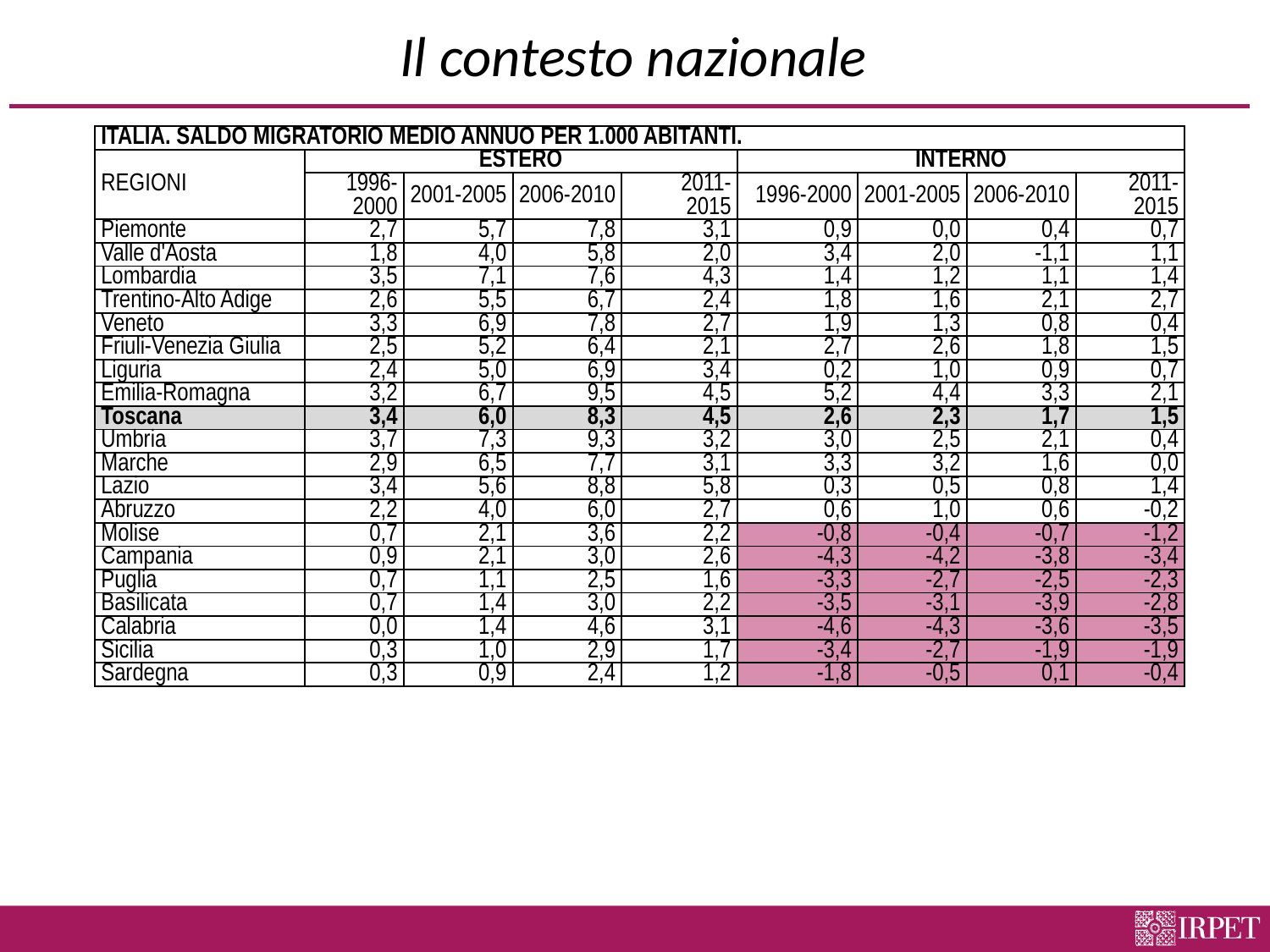

# Il contesto nazionale
| ITALIA. SALDO MIGRATORIO MEDIO ANNUO PER 1.000 ABITANTI. |  |  |  |  |  |  |  |  |
| --- | --- | --- | --- | --- | --- | --- | --- | --- |
| REGIONI | ESTERO |  |  |  | INTERNO |  |  |  |
|  | 1996-2000 | 2001-2005 | 2006-2010 | 2011- 2015 | 1996-2000 | 2001-2005 | 2006-2010 | 2011- 2015 |
| Piemonte | 2,7 | 5,7 | 7,8 | 3,1 | 0,9 | 0,0 | 0,4 | 0,7 |
| Valle d'Aosta | 1,8 | 4,0 | 5,8 | 2,0 | 3,4 | 2,0 | -1,1 | 1,1 |
| Lombardia | 3,5 | 7,1 | 7,6 | 4,3 | 1,4 | 1,2 | 1,1 | 1,4 |
| Trentino-Alto Adige | 2,6 | 5,5 | 6,7 | 2,4 | 1,8 | 1,6 | 2,1 | 2,7 |
| Veneto | 3,3 | 6,9 | 7,8 | 2,7 | 1,9 | 1,3 | 0,8 | 0,4 |
| Friuli-Venezia Giulia | 2,5 | 5,2 | 6,4 | 2,1 | 2,7 | 2,6 | 1,8 | 1,5 |
| Liguria | 2,4 | 5,0 | 6,9 | 3,4 | 0,2 | 1,0 | 0,9 | 0,7 |
| Emilia-Romagna | 3,2 | 6,7 | 9,5 | 4,5 | 5,2 | 4,4 | 3,3 | 2,1 |
| Toscana | 3,4 | 6,0 | 8,3 | 4,5 | 2,6 | 2,3 | 1,7 | 1,5 |
| Umbria | 3,7 | 7,3 | 9,3 | 3,2 | 3,0 | 2,5 | 2,1 | 0,4 |
| Marche | 2,9 | 6,5 | 7,7 | 3,1 | 3,3 | 3,2 | 1,6 | 0,0 |
| Lazio | 3,4 | 5,6 | 8,8 | 5,8 | 0,3 | 0,5 | 0,8 | 1,4 |
| Abruzzo | 2,2 | 4,0 | 6,0 | 2,7 | 0,6 | 1,0 | 0,6 | -0,2 |
| Molise | 0,7 | 2,1 | 3,6 | 2,2 | -0,8 | -0,4 | -0,7 | -1,2 |
| Campania | 0,9 | 2,1 | 3,0 | 2,6 | -4,3 | -4,2 | -3,8 | -3,4 |
| Puglia | 0,7 | 1,1 | 2,5 | 1,6 | -3,3 | -2,7 | -2,5 | -2,3 |
| Basilicata | 0,7 | 1,4 | 3,0 | 2,2 | -3,5 | -3,1 | -3,9 | -2,8 |
| Calabria | 0,0 | 1,4 | 4,6 | 3,1 | -4,6 | -4,3 | -3,6 | -3,5 |
| Sicilia | 0,3 | 1,0 | 2,9 | 1,7 | -3,4 | -2,7 | -1,9 | -1,9 |
| Sardegna | 0,3 | 0,9 | 2,4 | 1,2 | -1,8 | -0,5 | 0,1 | -0,4 |